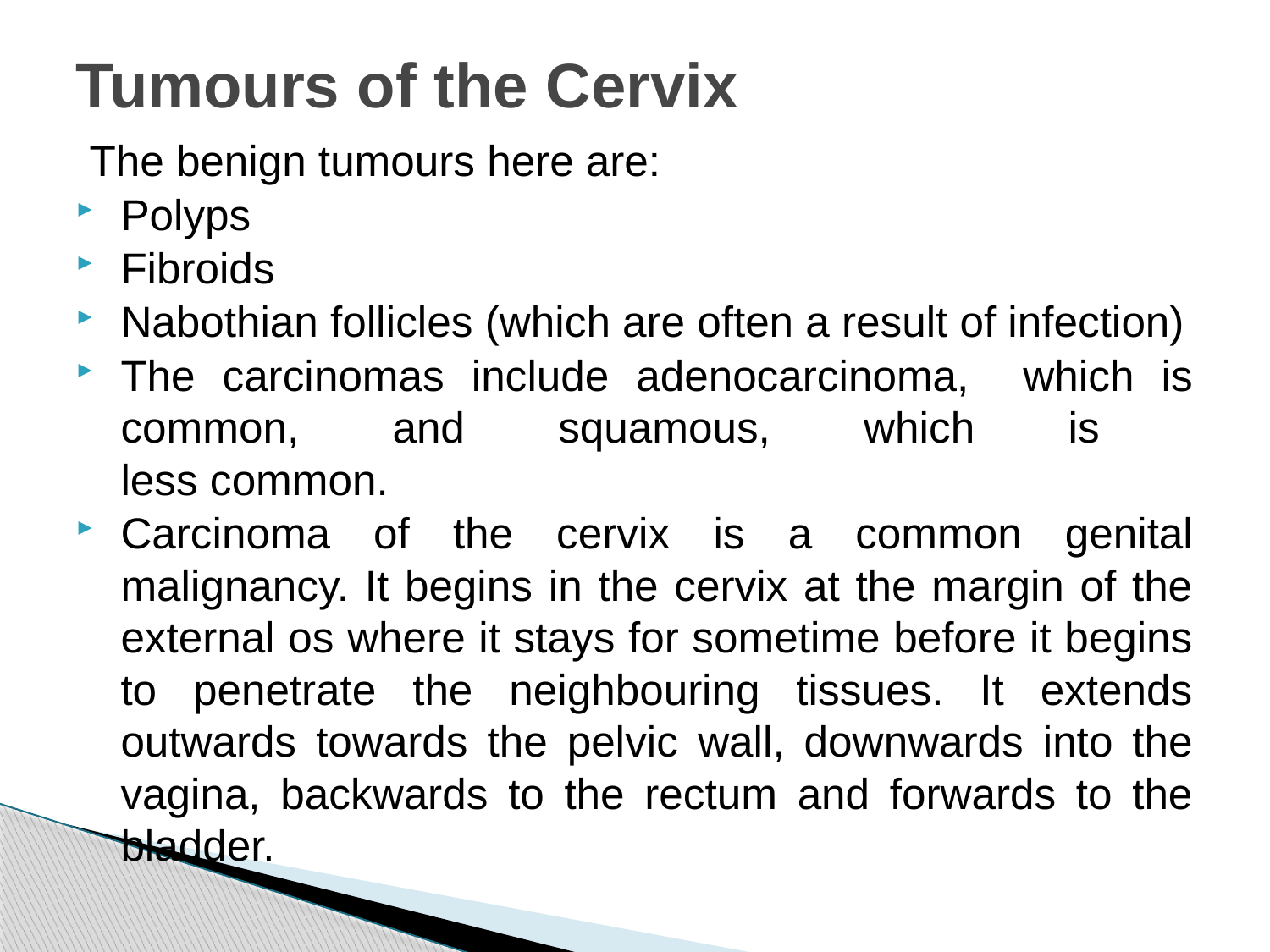

# Tumours of the Cervix
The benign tumours here are:
Polyps
Fibroids
Nabothian follicles (which are often a result of infection)
The carcinomas include adenocarcinoma,  which is common, and squamous, which is
less common.
Carcinoma of the cervix is a common genital malignancy. It begins in the cervix at the margin of the external os where it stays for sometime before it begins to penetrate the neighbouring tissues. It extends outwards towards the pelvic wall, downwards into the vagina, backwards to the rectum and forwards to the bladder.

285